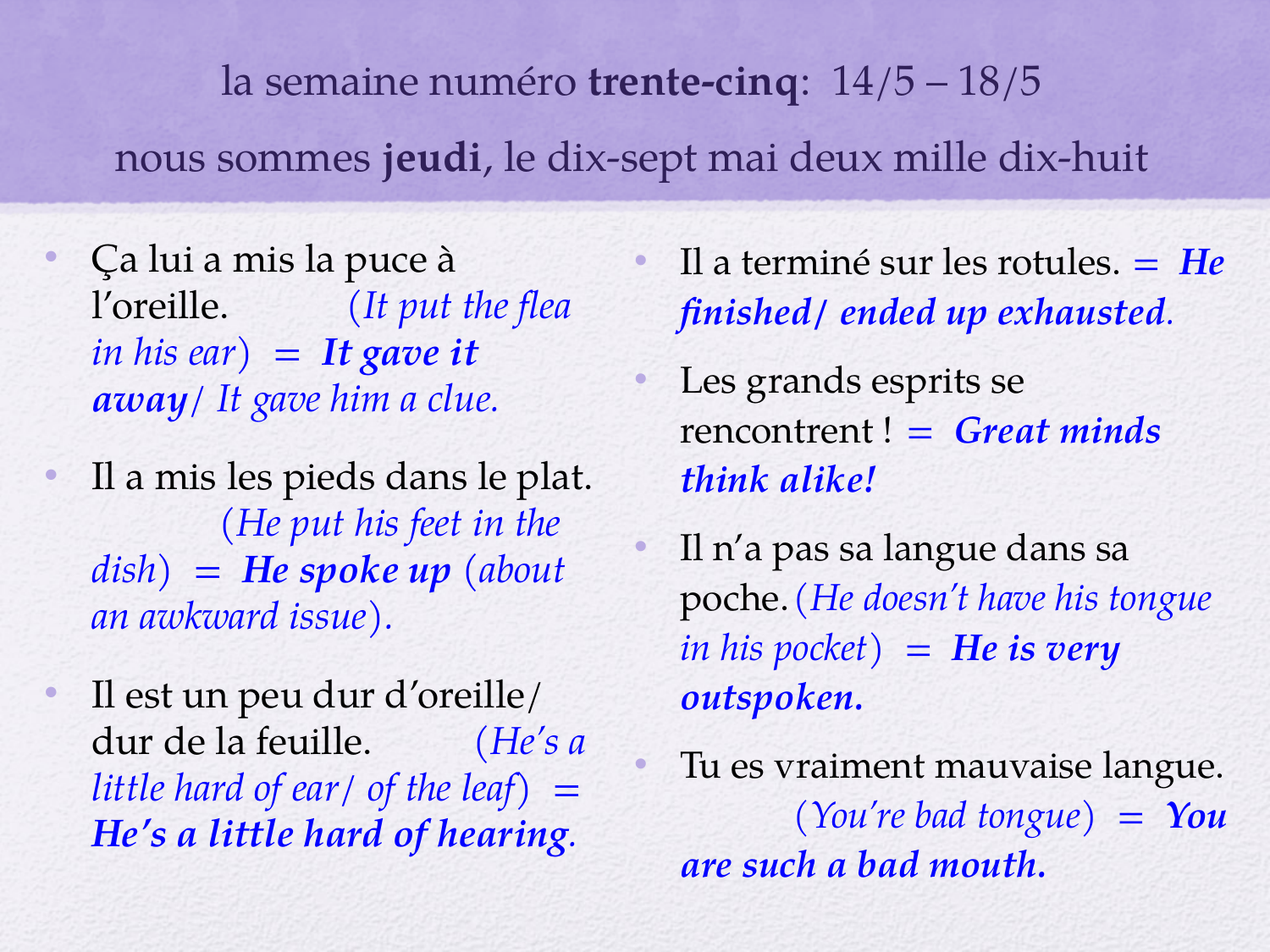

# la semaine numéro trente-cinq:  14/5 – 18/5 nous sommes jeudi, le dix-sept mai deux mille dix-huit
Ça lui a mis la puce à l’oreille.  	(It put the flea in his ear)  =  It gave it away/ It gave him a clue.
Il a mis les pieds dans le plat.	(He put his feet in the dish)  =  He spoke up (about an awkward issue).
Il est un peu dur d’oreille/ dur de la feuille.	(He’s a little hard of ear/ of the leaf)  =  He’s a little hard of hearing.
Il a terminé sur les rotules.		=  He finished/ ended up exhausted.
Les grands esprits se rencontrent !	=  Great minds think alike!
Il n’a pas sa langue dans sa poche.	(He doesn’t have his tongue in his pocket)  =  He is very outspoken.
Tu es vraiment mauvaise langue.	(You’re bad tongue)  =  You are such a bad mouth.